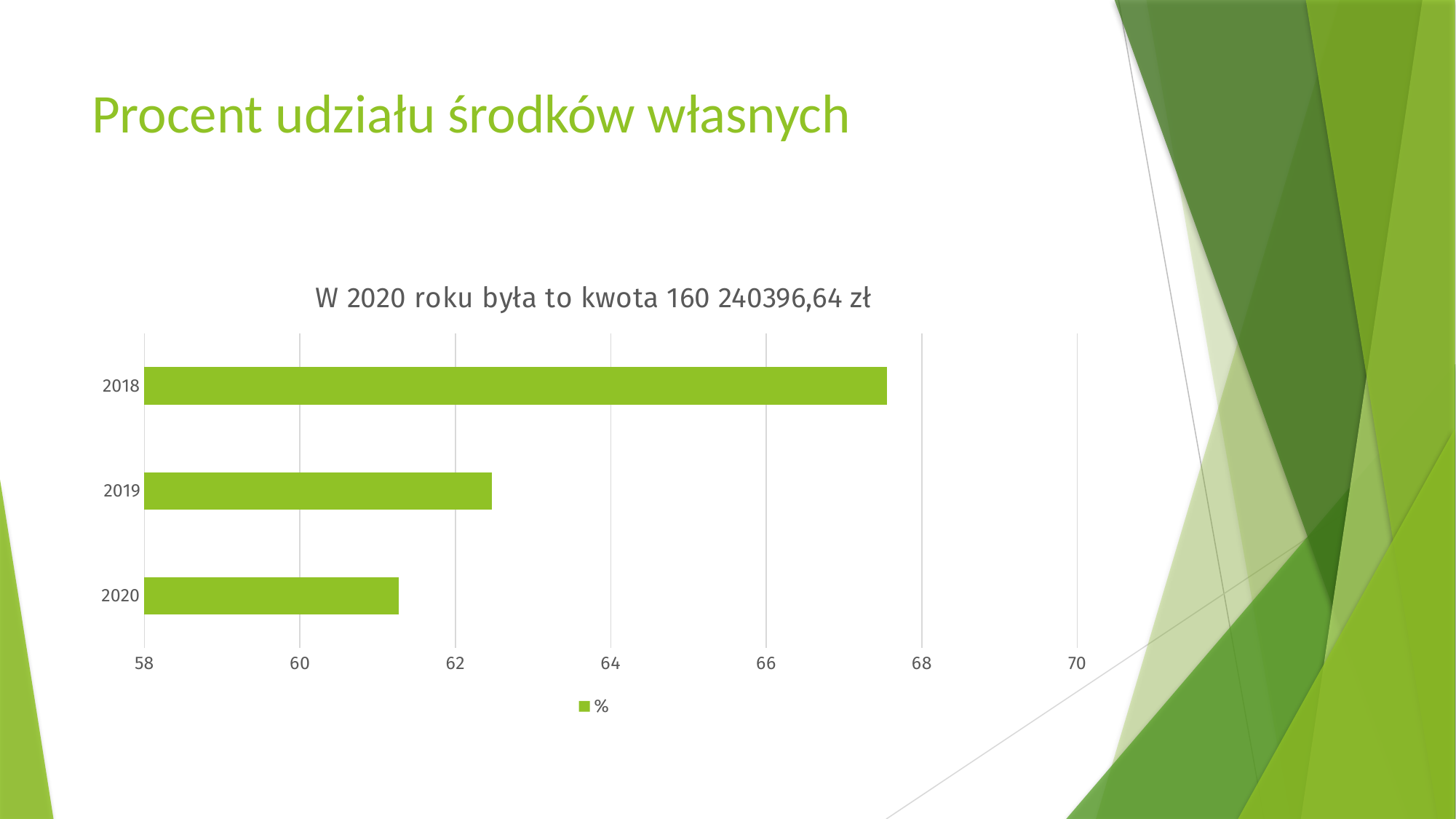

# Procent udziału środków własnych

### Chart: W 2020 roku była to kwota 160 240396,64 zł

| Category | % |
|---|---|
| 2020 | 61.27 |
| 2019 | 62.47 |
| 2018 | 67.55 |